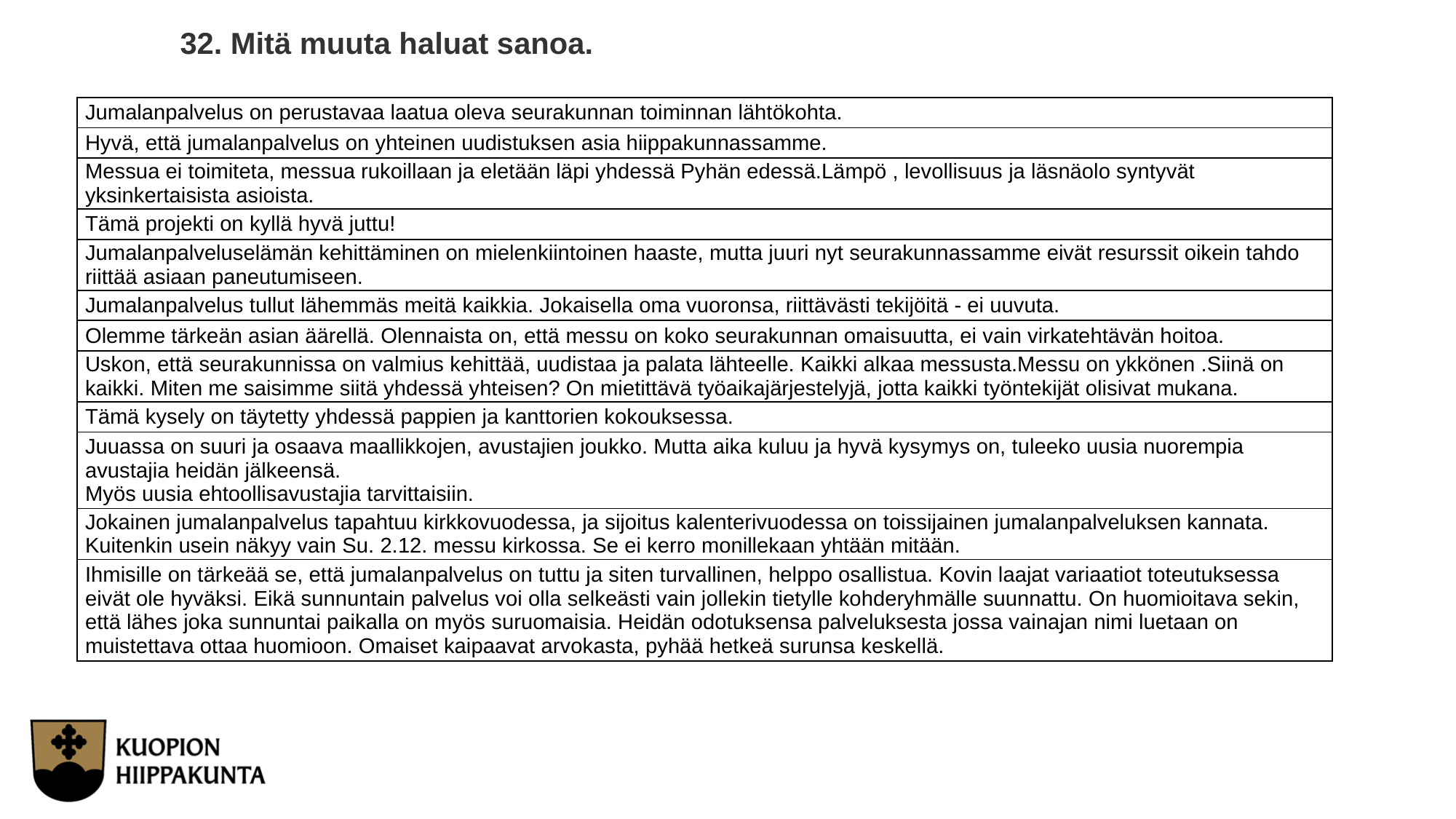

32. Mitä muuta haluat sanoa.
| Jumalanpalvelus on perustavaa laatua oleva seurakunnan toiminnan lähtökohta. |
| --- |
| Hyvä, että jumalanpalvelus on yhteinen uudistuksen asia hiippakunnassamme. |
| Messua ei toimiteta, messua rukoillaan ja eletään läpi yhdessä Pyhän edessä.Lämpö , levollisuus ja läsnäolo syntyvät yksinkertaisista asioista. |
| Tämä projekti on kyllä hyvä juttu! |
| Jumalanpalveluselämän kehittäminen on mielenkiintoinen haaste, mutta juuri nyt seurakunnassamme eivät resurssit oikein tahdo riittää asiaan paneutumiseen. |
| Jumalanpalvelus tullut lähemmäs meitä kaikkia. Jokaisella oma vuoronsa, riittävästi tekijöitä - ei uuvuta. |
| Olemme tärkeän asian äärellä. Olennaista on, että messu on koko seurakunnan omaisuutta, ei vain virkatehtävän hoitoa. |
| Uskon, että seurakunnissa on valmius kehittää, uudistaa ja palata lähteelle. Kaikki alkaa messusta.Messu on ykkönen .Siinä on kaikki. Miten me saisimme siitä yhdessä yhteisen? On mietittävä työaikajärjestelyjä, jotta kaikki työntekijät olisivat mukana. |
| Tämä kysely on täytetty yhdessä pappien ja kanttorien kokouksessa. |
| Juuassa on suuri ja osaava maallikkojen, avustajien joukko. Mutta aika kuluu ja hyvä kysymys on, tuleeko uusia nuorempia avustajia heidän jälkeensä. Myös uusia ehtoollisavustajia tarvittaisiin. |
| Jokainen jumalanpalvelus tapahtuu kirkkovuodessa, ja sijoitus kalenterivuodessa on toissijainen jumalanpalveluksen kannata. Kuitenkin usein näkyy vain Su. 2.12. messu kirkossa. Se ei kerro monillekaan yhtään mitään. |
| Ihmisille on tärkeää se, että jumalanpalvelus on tuttu ja siten turvallinen, helppo osallistua. Kovin laajat variaatiot toteutuksessa eivät ole hyväksi. Eikä sunnuntain palvelus voi olla selkeästi vain jollekin tietylle kohderyhmälle suunnattu. On huomioitava sekin, että lähes joka sunnuntai paikalla on myös suruomaisia. Heidän odotuksensa palveluksesta jossa vainajan nimi luetaan on muistettava ottaa huomioon. Omaiset kaipaavat arvokasta, pyhää hetkeä surunsa keskellä. |